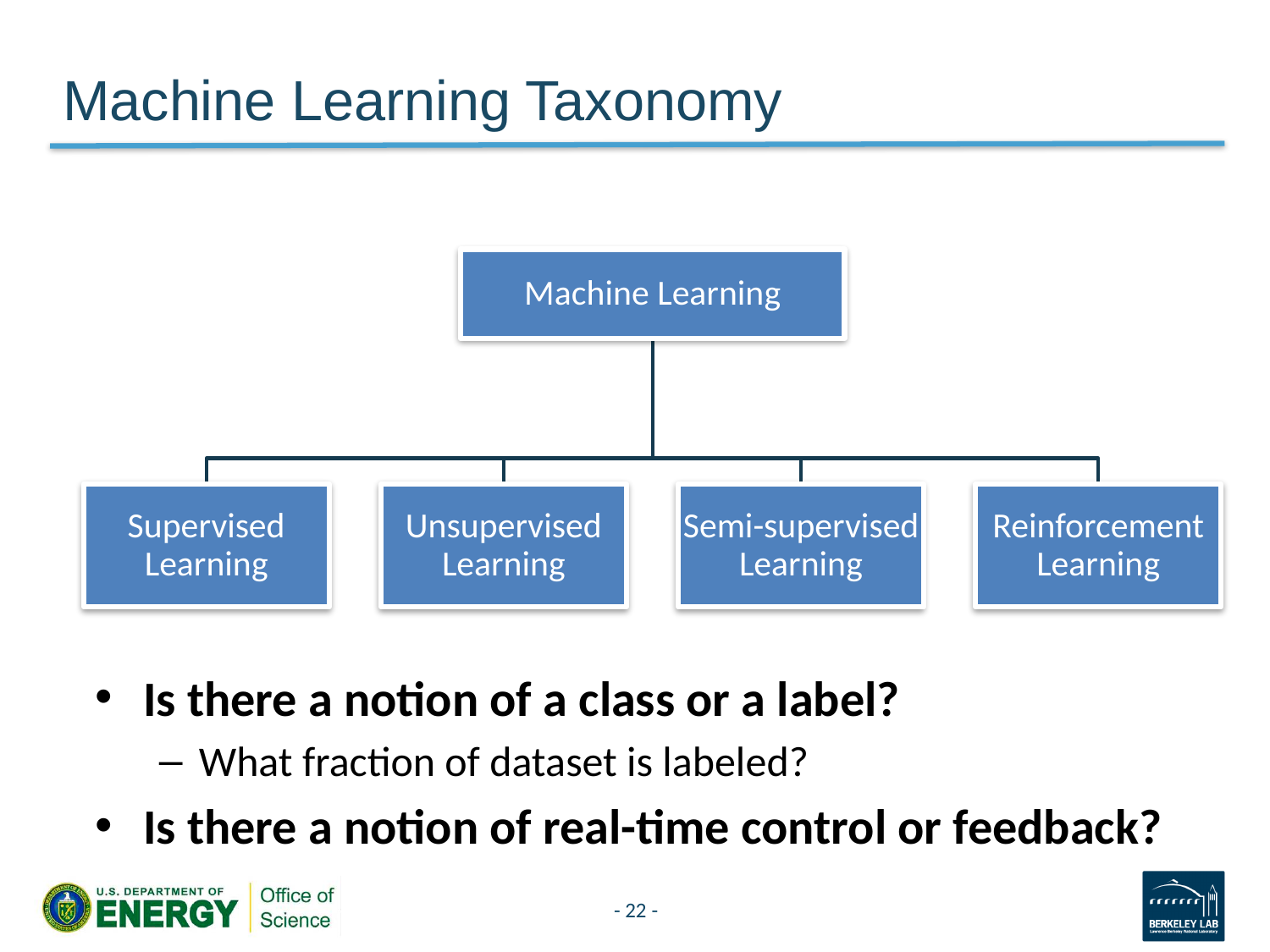

# Machine Learning Taxonomy
Machine Learning
Supervised Learning
Unsupervised Learning
Semi-supervised Learning
Reinforcement Learning
Is there a notion of a class or a label?
What fraction of dataset is labeled?
Is there a notion of real-time control or feedback?
- 22 -